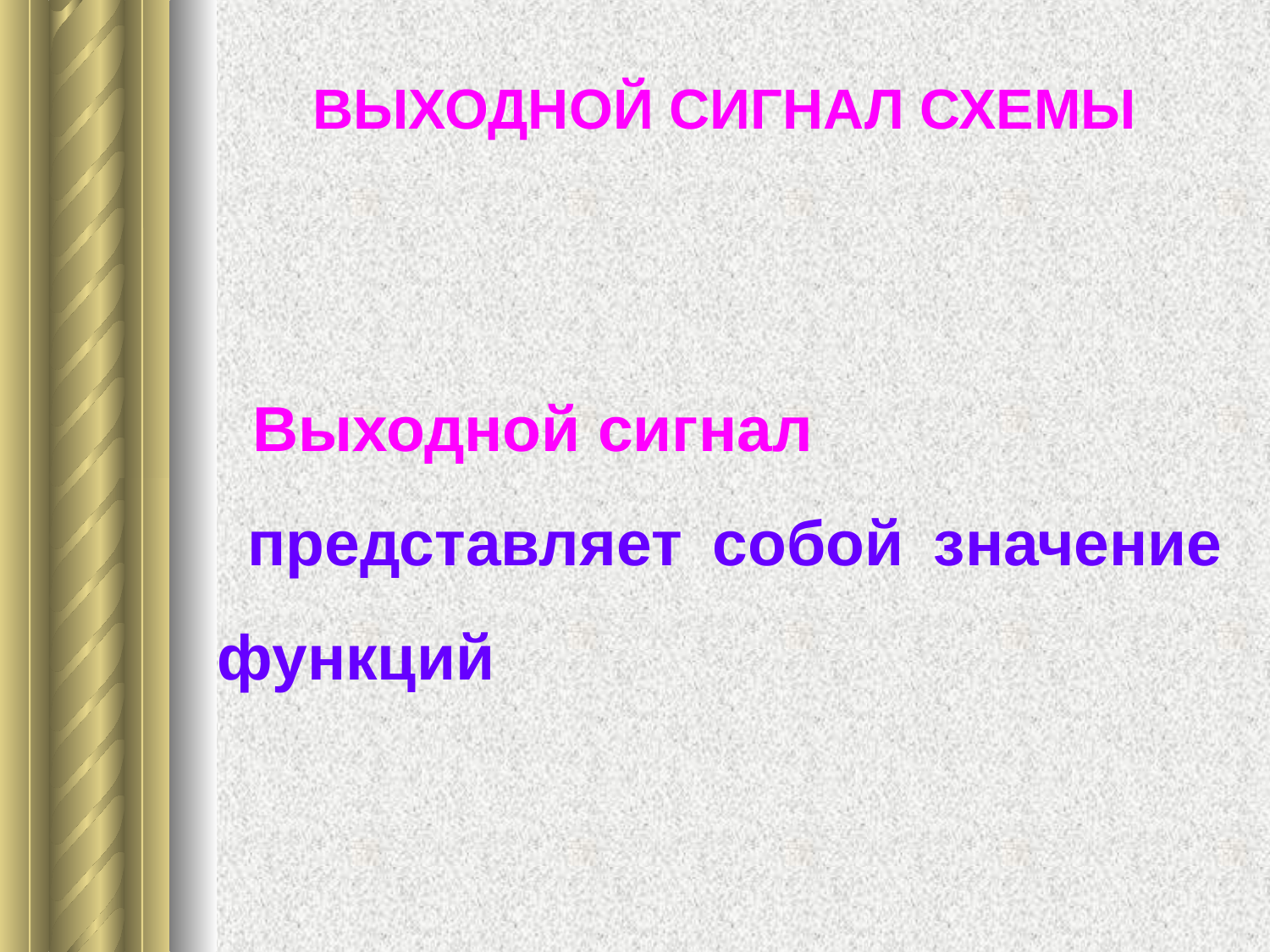

ВЫХОДНОЙ СИГНАЛ СХЕМЫ
  Выходной сигнал
 представляет собой значение функций